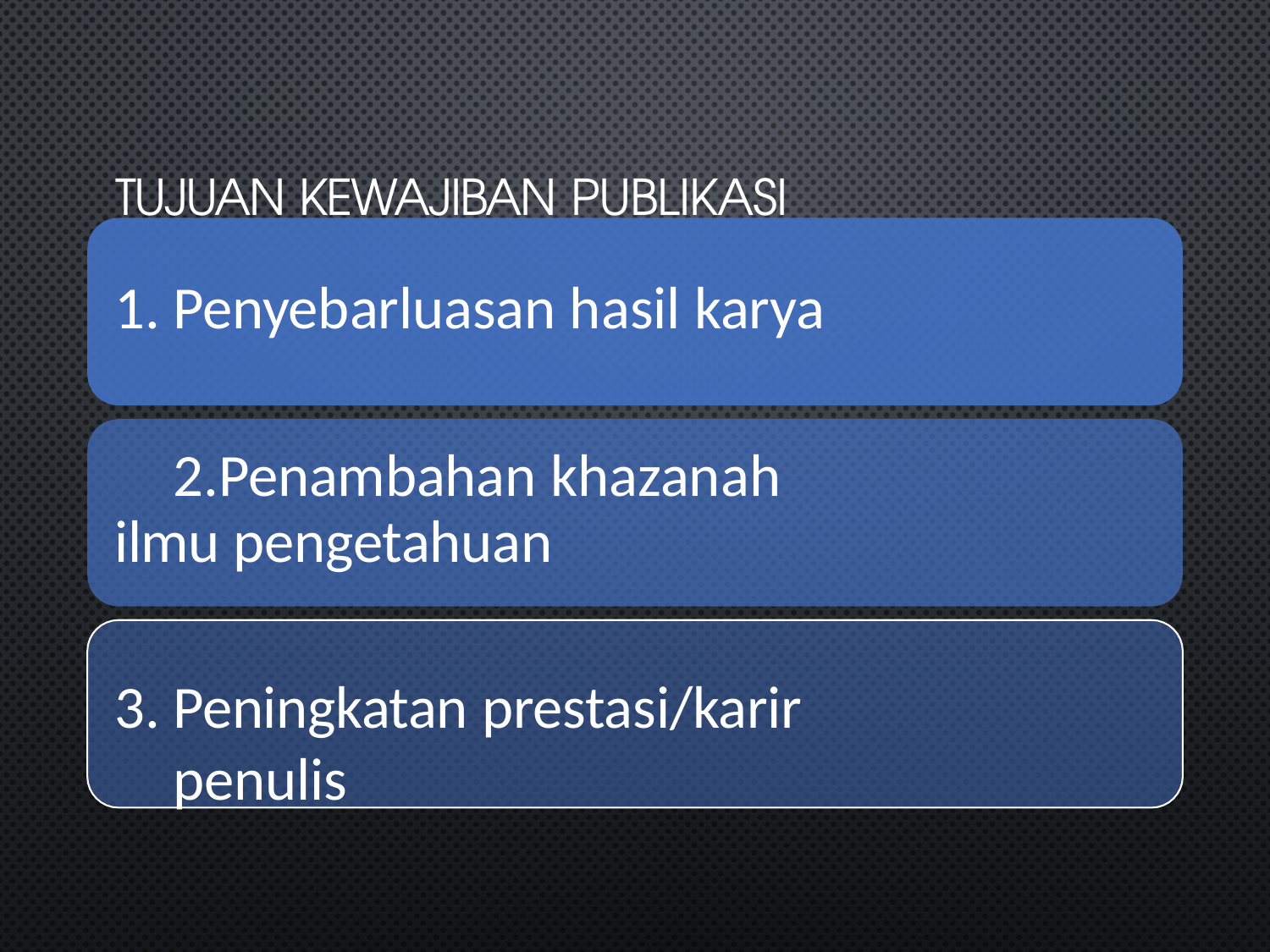

# Tujuan Kewajiban Publikasi

Penyebarluasan hasil karya

Penambahan khazanah ilmu pengetahuan

Peningkatan prestasi/karir penulis